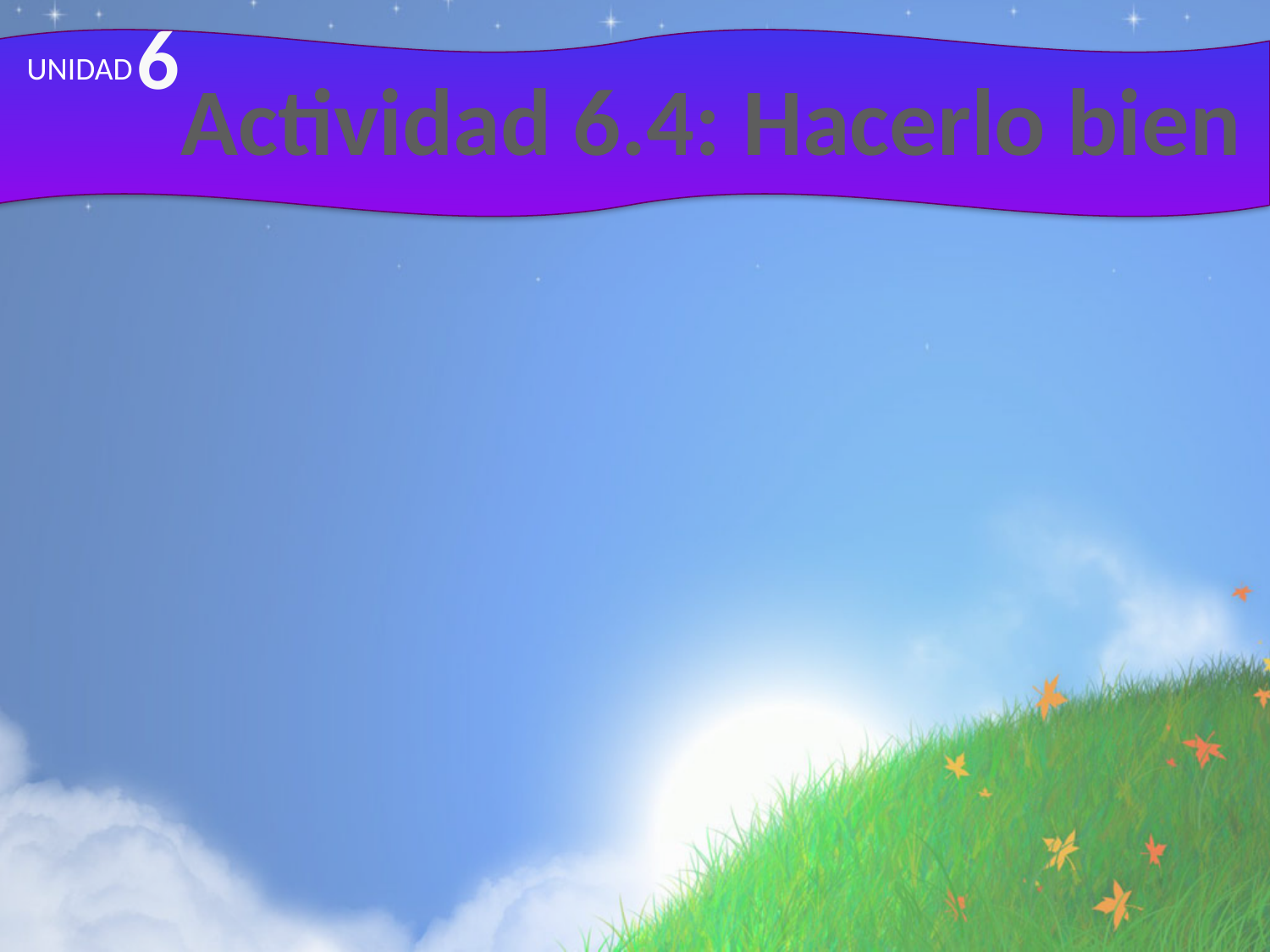

6

# Actividad 6.4: Hacerlo bien
UNIDAD